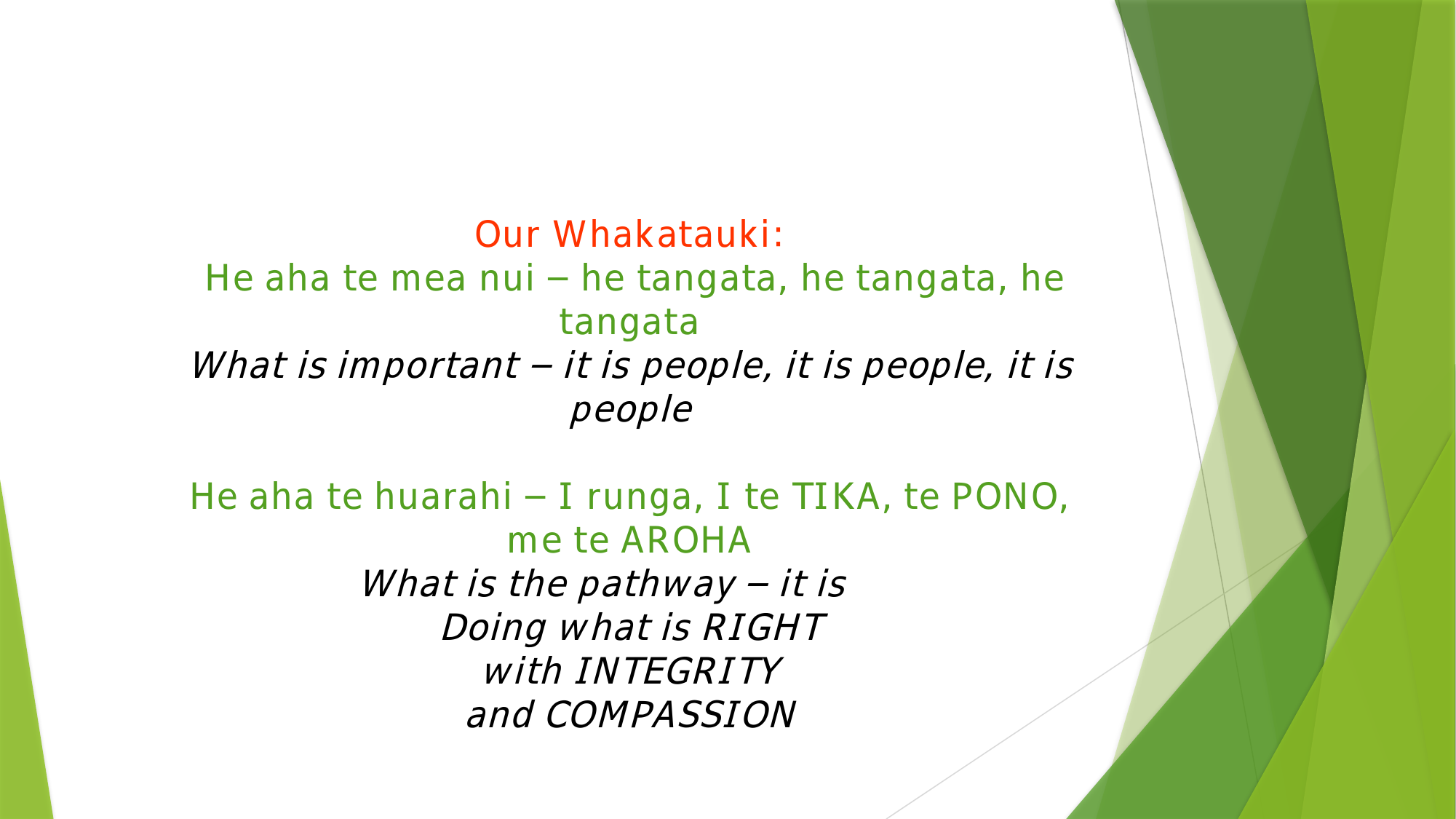

Our Whakatauki:
 He aha te mea nui – he tangata, he tangata, he tangata
What is important – it is people, it is people, it is people

He aha te huarahi – I runga, I te TIKA, te PONO, me te AROHA
What is the pathway – it is
Doing what is RIGHT
with INTEGRITY
and COMPASSION